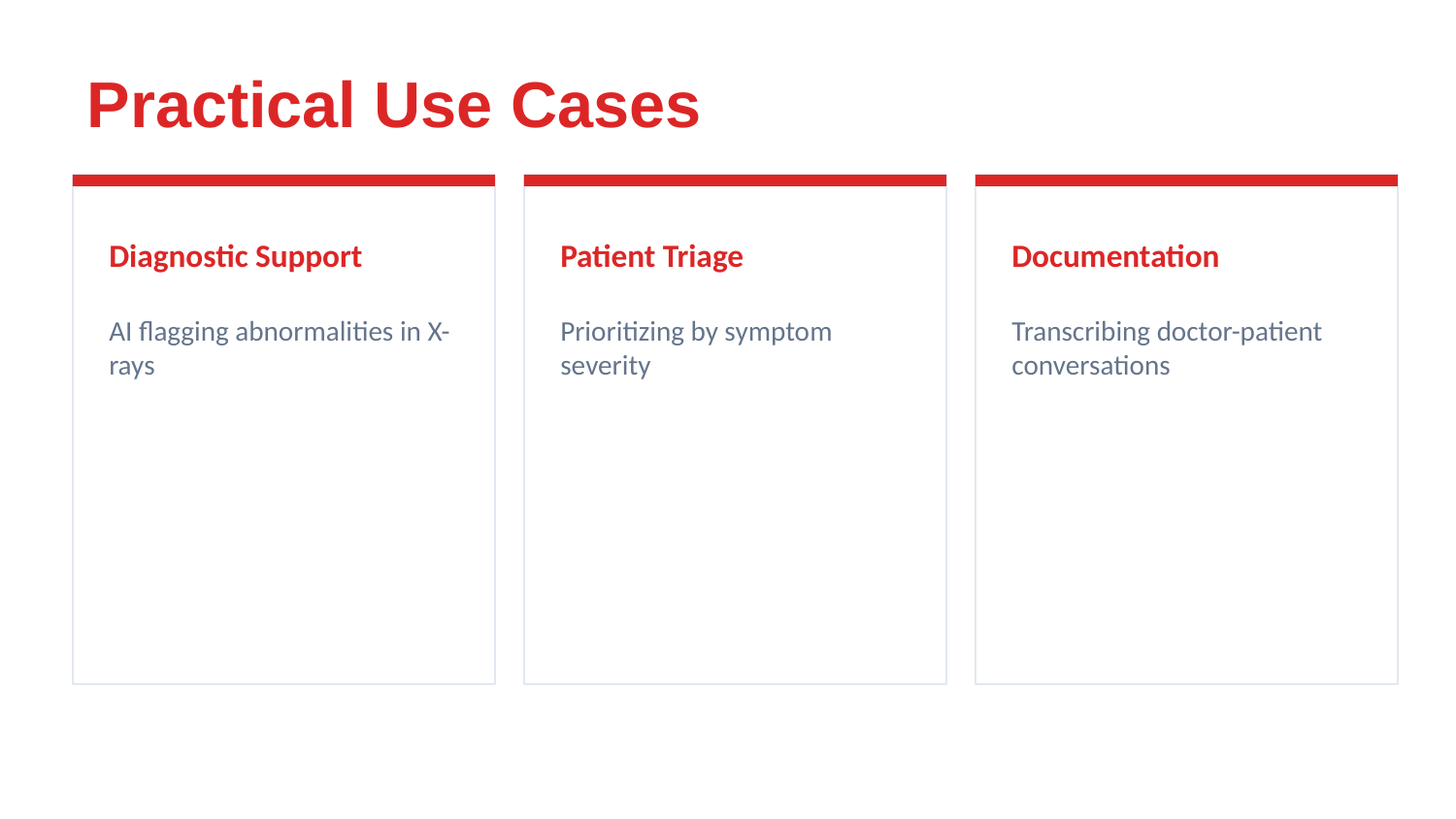

Practical Use Cases

Diagnostic Support
Patient Triage
Documentation
AI flagging abnormalities in X-rays
Prioritizing by symptom severity
Transcribing doctor-patient conversations